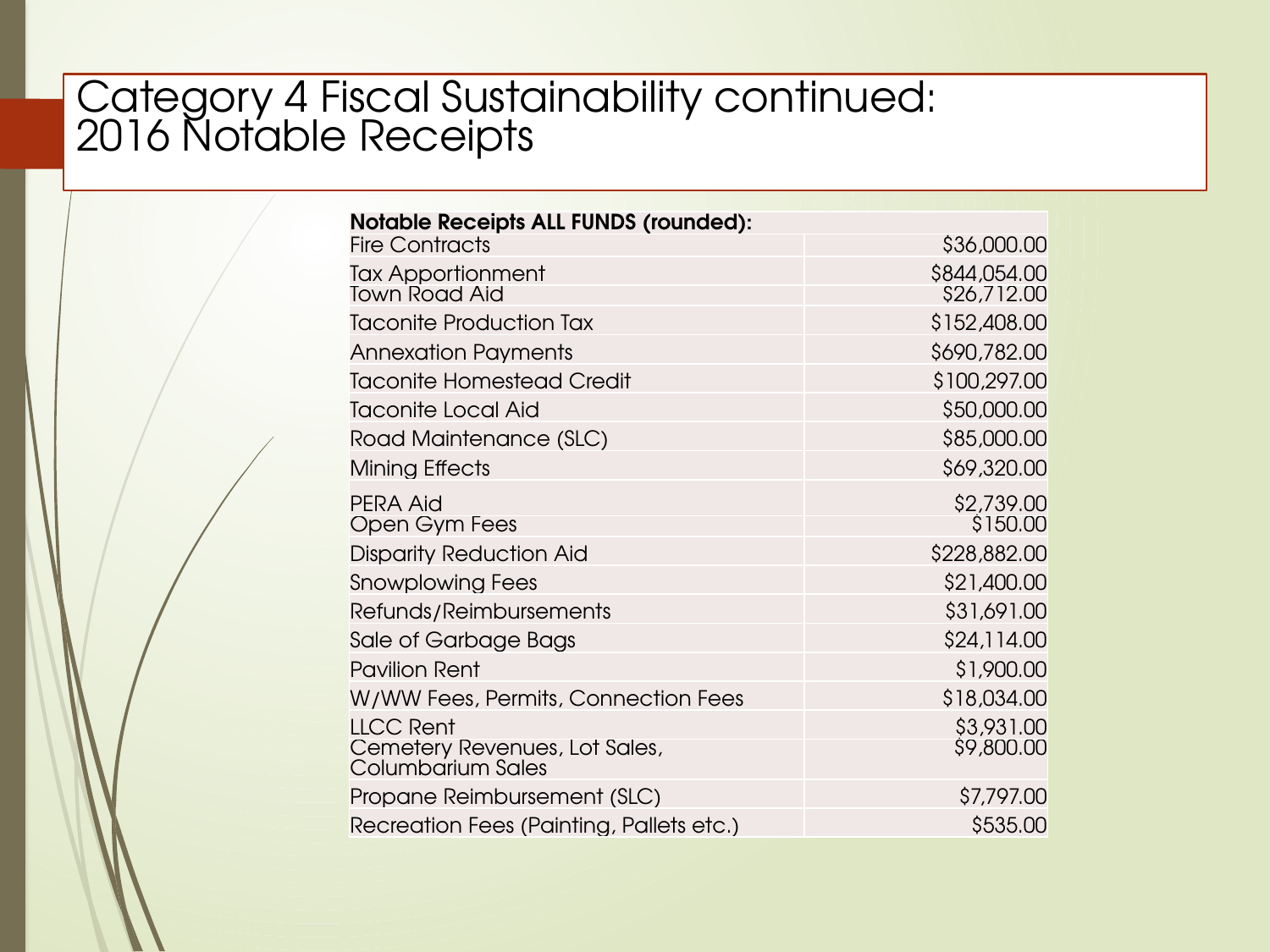

# Category 4 Fiscal Sustainability continued: 2016 Notable Receipts
| Notable Receipts ALL FUNDS (rounded): |  |
| --- | --- |
| Fire Contracts | $36,000.00 |
| Tax Apportionment | $844,054.00 |
| Town Road Aid | $26,712.00 |
| Taconite Production Tax | $152,408.00 |
| Annexation Payments | $690,782.00 |
| Taconite Homestead Credit | $100,297.00 |
| Taconite Local Aid | $50,000.00 |
| Road Maintenance (SLC) | $85,000.00 |
| Mining Effects | $69,320.00 |
| PERA Aid | $2,739.00 |
| Open Gym Fees | $150.00 |
| Disparity Reduction Aid | $228,882.00 |
| Snowplowing Fees | $21,400.00 |
| Refunds/Reimbursements | $31,691.00 |
| Sale of Garbage Bags | $24,114.00 |
| Pavilion Rent | $1,900.00 |
| W/WW Fees, Permits, Connection Fees | $18,034.00 |
| LLCC Rent | $3,931.00 |
| Cemetery Revenues, Lot Sales, Columbarium Sales | $9,800.00 |
| Propane Reimbursement (SLC) | $7,797.00 |
| Recreation Fees (Painting, Pallets etc.) | $535.00 |